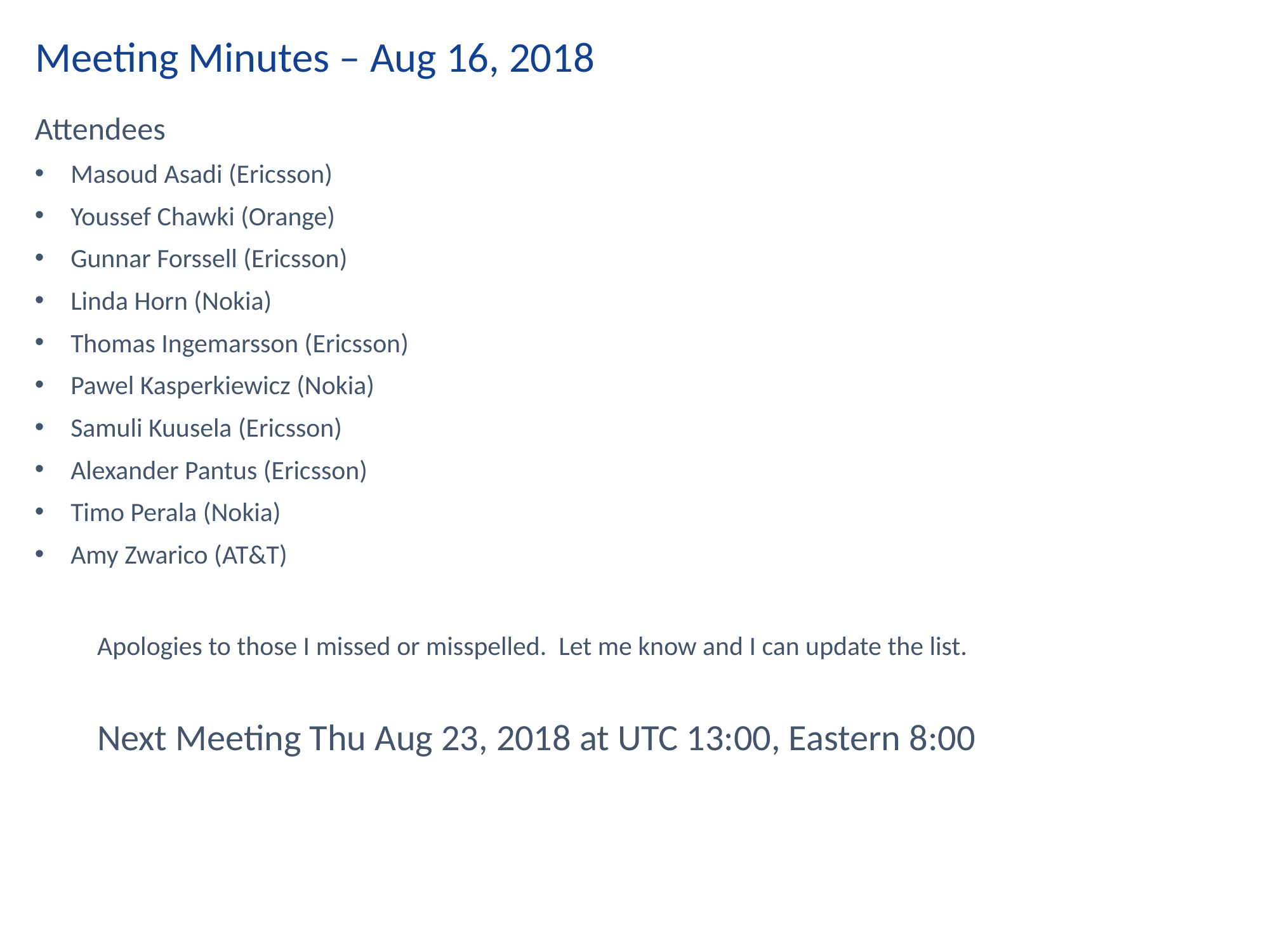

Meeting Minutes – Aug 16, 2018
Attendees
Masoud Asadi (Ericsson)
Youssef Chawki (Orange)
Gunnar Forssell (Ericsson)
Linda Horn (Nokia)
Thomas Ingemarsson (Ericsson)
Pawel Kasperkiewicz (Nokia)
Samuli Kuusela (Ericsson)
Alexander Pantus (Ericsson)
Timo Perala (Nokia)
Amy Zwarico (AT&T)
Apologies to those I missed or misspelled.  Let me know and I can update the list.

Next Meeting Thu Aug 23, 2018 at UTC 13:00, Eastern 8:00